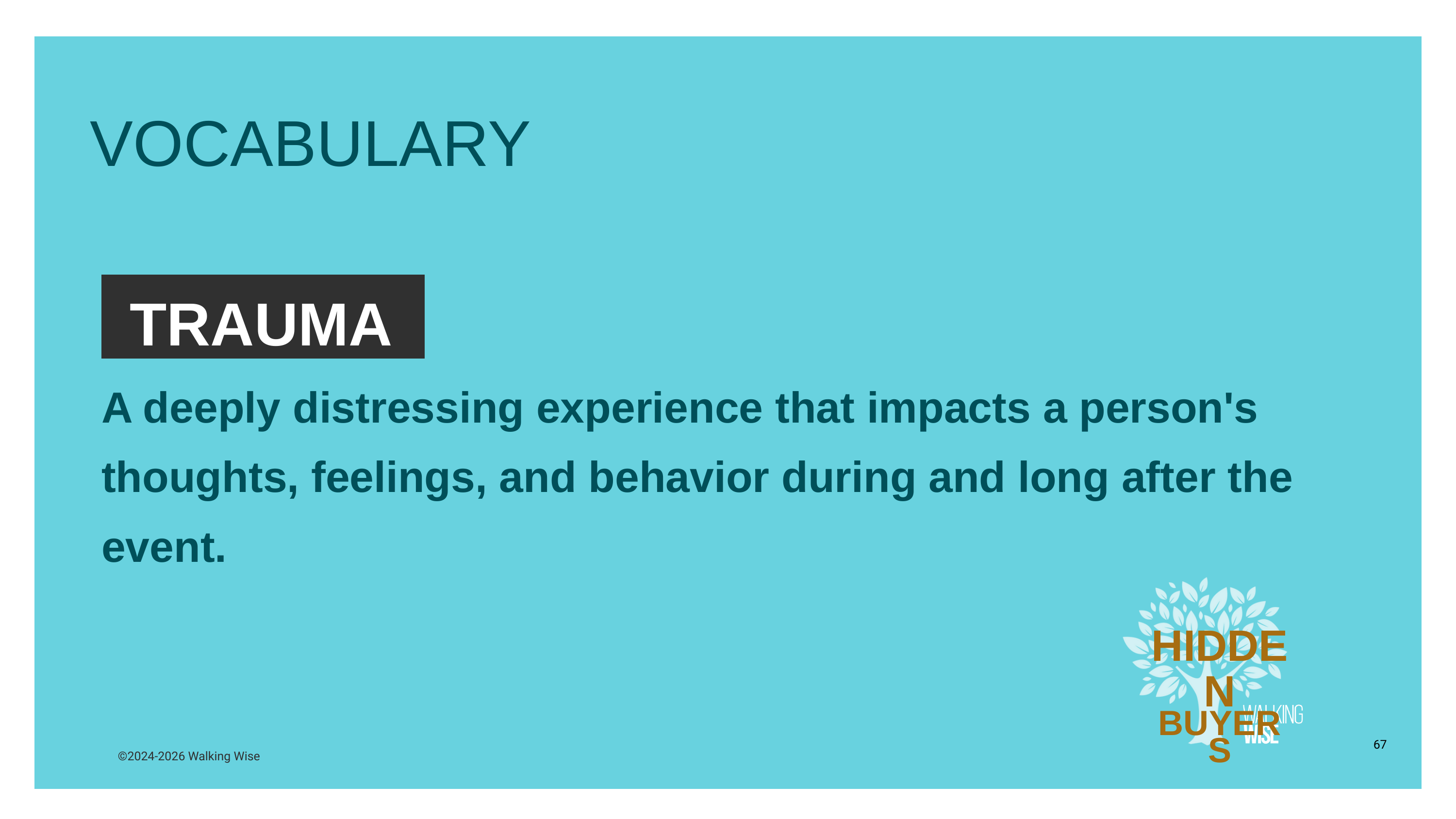

EDUCATON GUIDE
VOCABULARY
TRAUMA

A deeply distressing experience that impacts a person's thoughts, feelings, and behavior during and long after the event.

HIDDEN
BUYERS

67
©2024-2026 Walking Wise
3